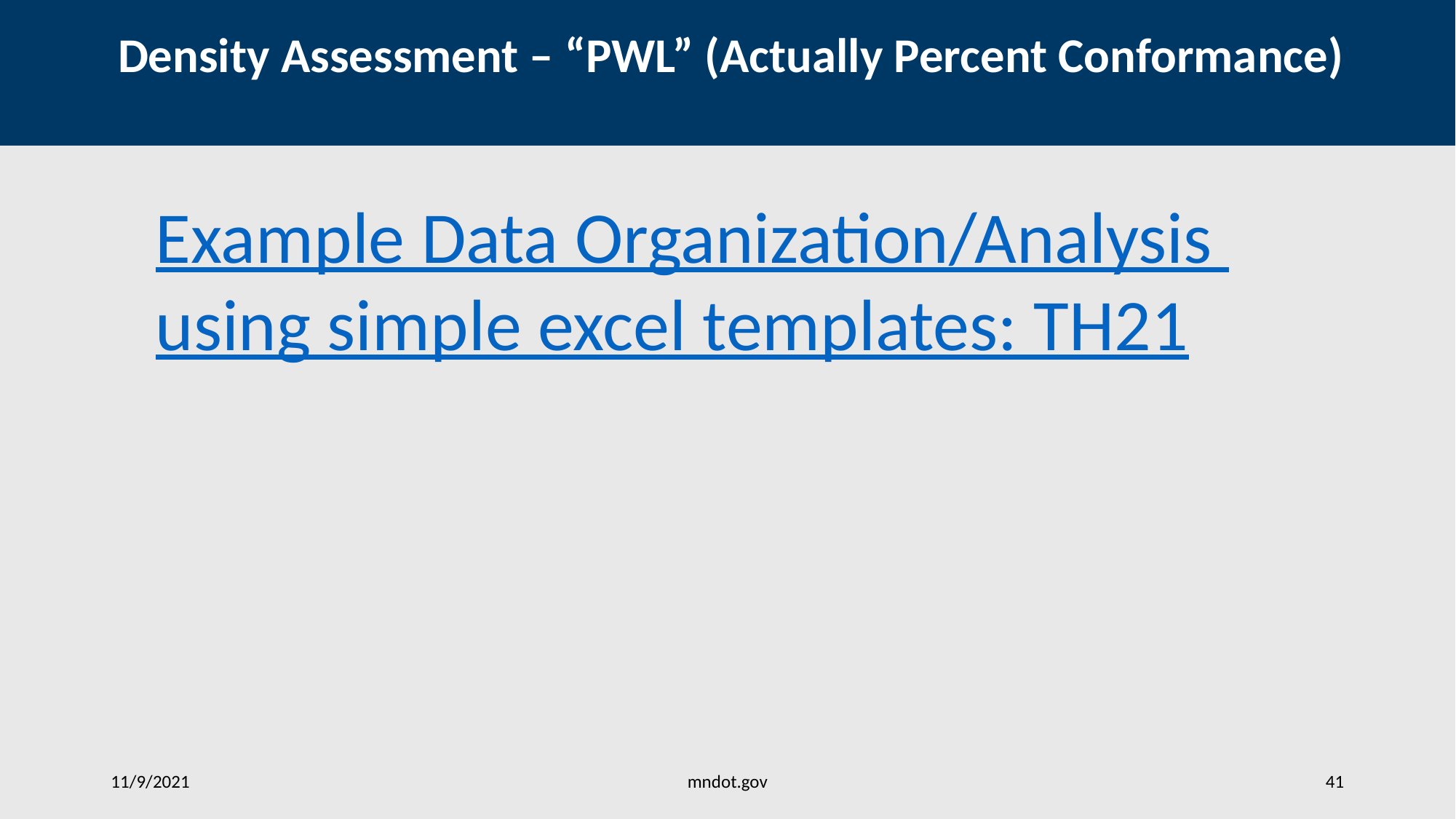

# Density Assessment – “PWL” (Actually Percent Conformance)
Example Data Organization/Analysis
using simple excel templates: TH21
mndot.gov
11/9/2021
41